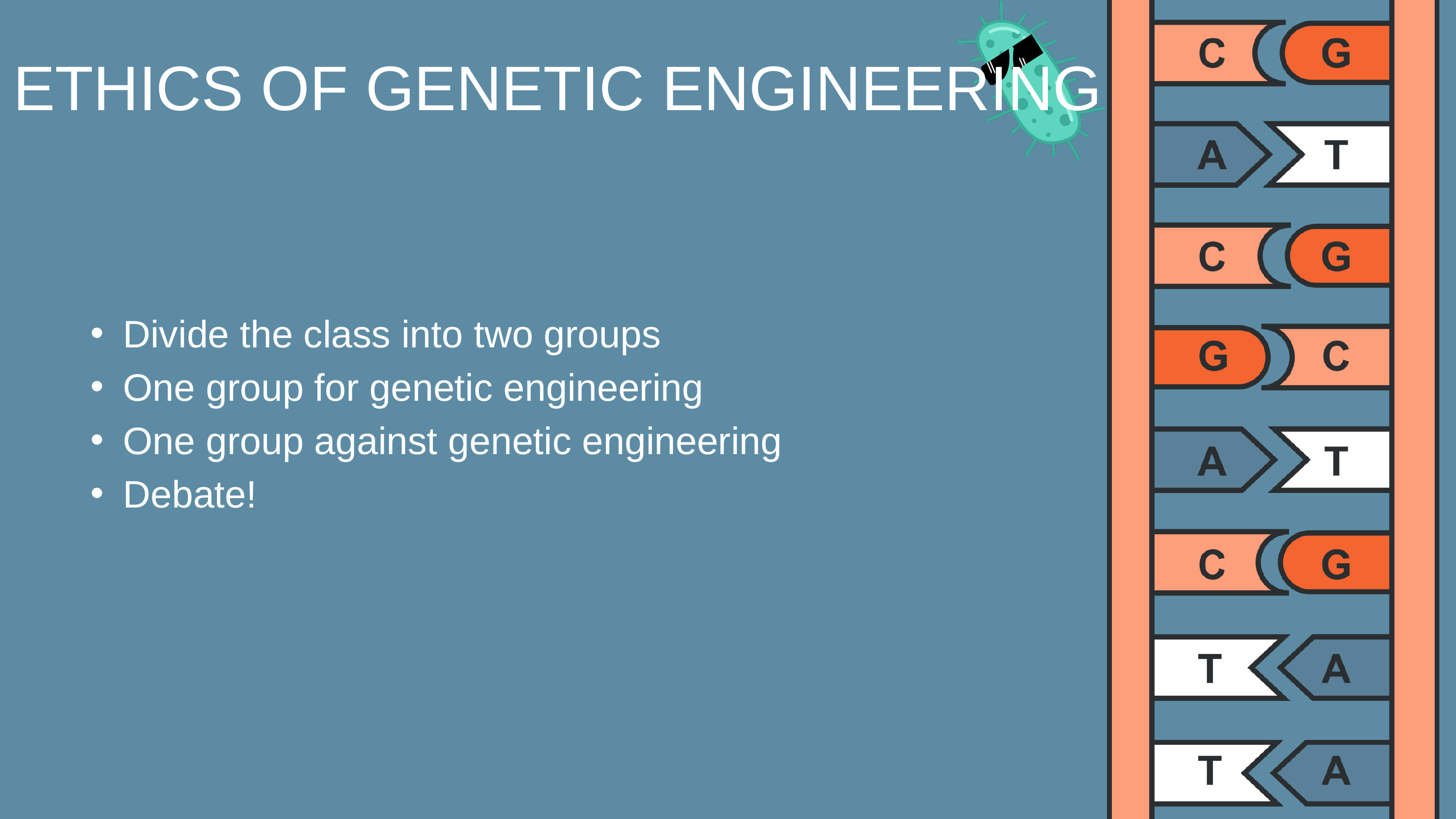

ETHICS OF GENETIC ENGINEERING
Divide the class into two groups
One group for genetic engineering
One group against genetic engineering
Debate!